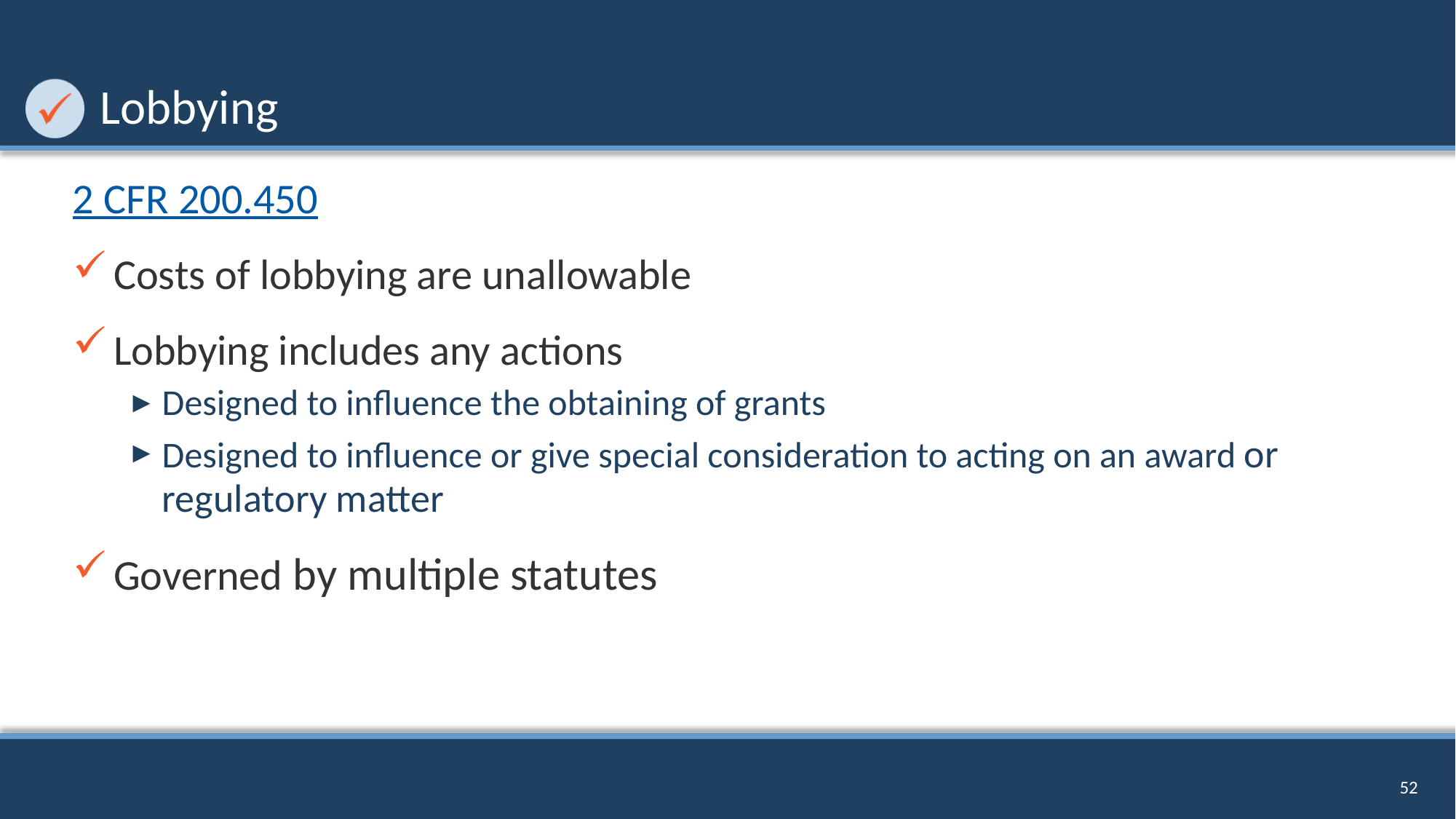

# Lobbying
2 CFR 200.450
Costs of lobbying are unallowable
Lobbying includes any actions
Designed to influence the obtaining of grants
Designed to influence or give special consideration to acting on an award or regulatory matter
Governed by multiple statutes
52